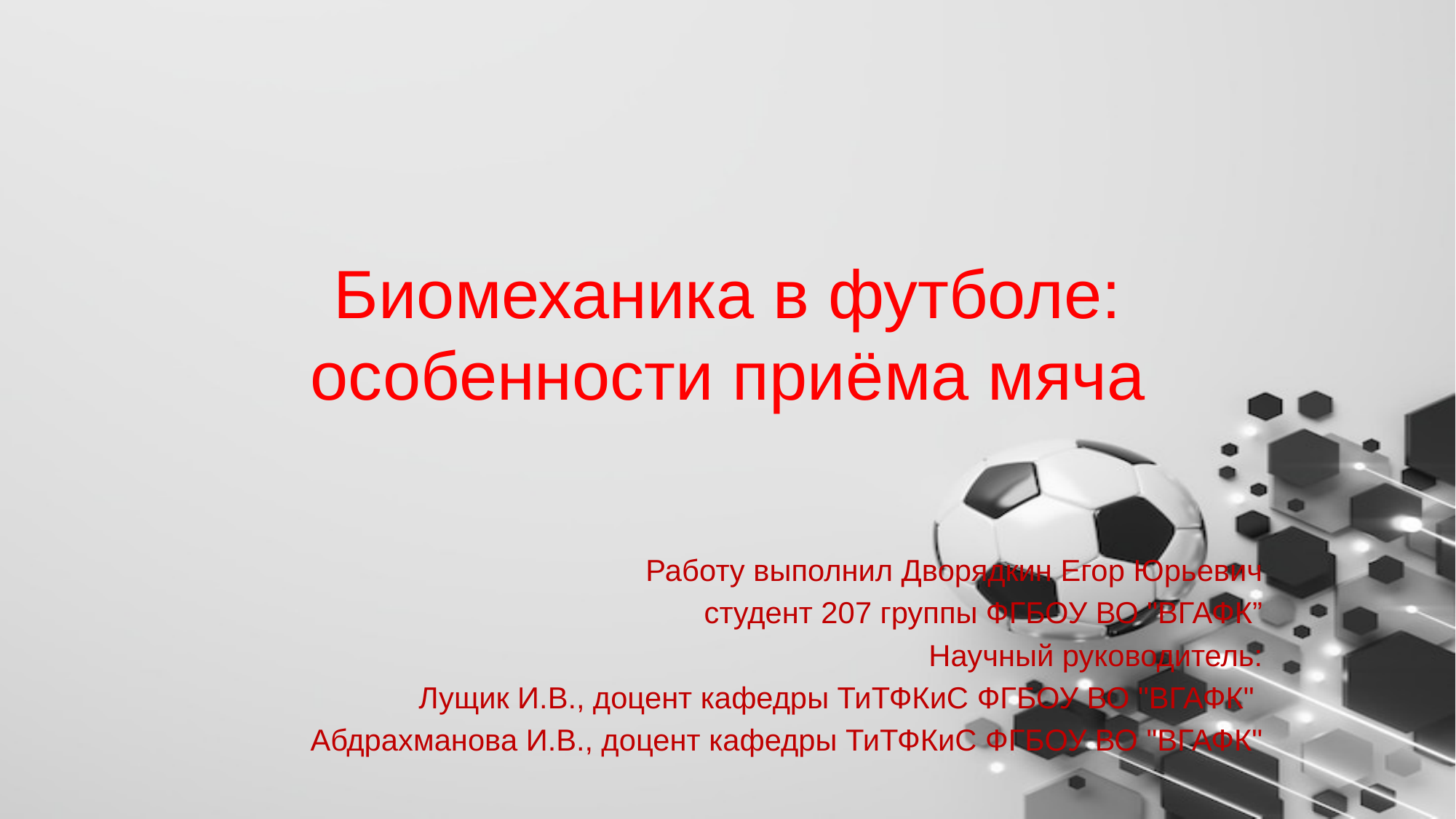

# Биомеханика в футболе: особенности приёма мяча

Работу выполнил Дворядкин Егор Юрьевич
студент 207 группы ФГБОУ ВО "ВГАФК”
Научный руководитель:
Лущик И.В., доцент кафедры ТиТФКиС ФГБОУ ВО "ВГАФК"
Абдрахманова И.В., доцент кафедры ТиТФКиС ФГБОУ ВО "ВГАФК"